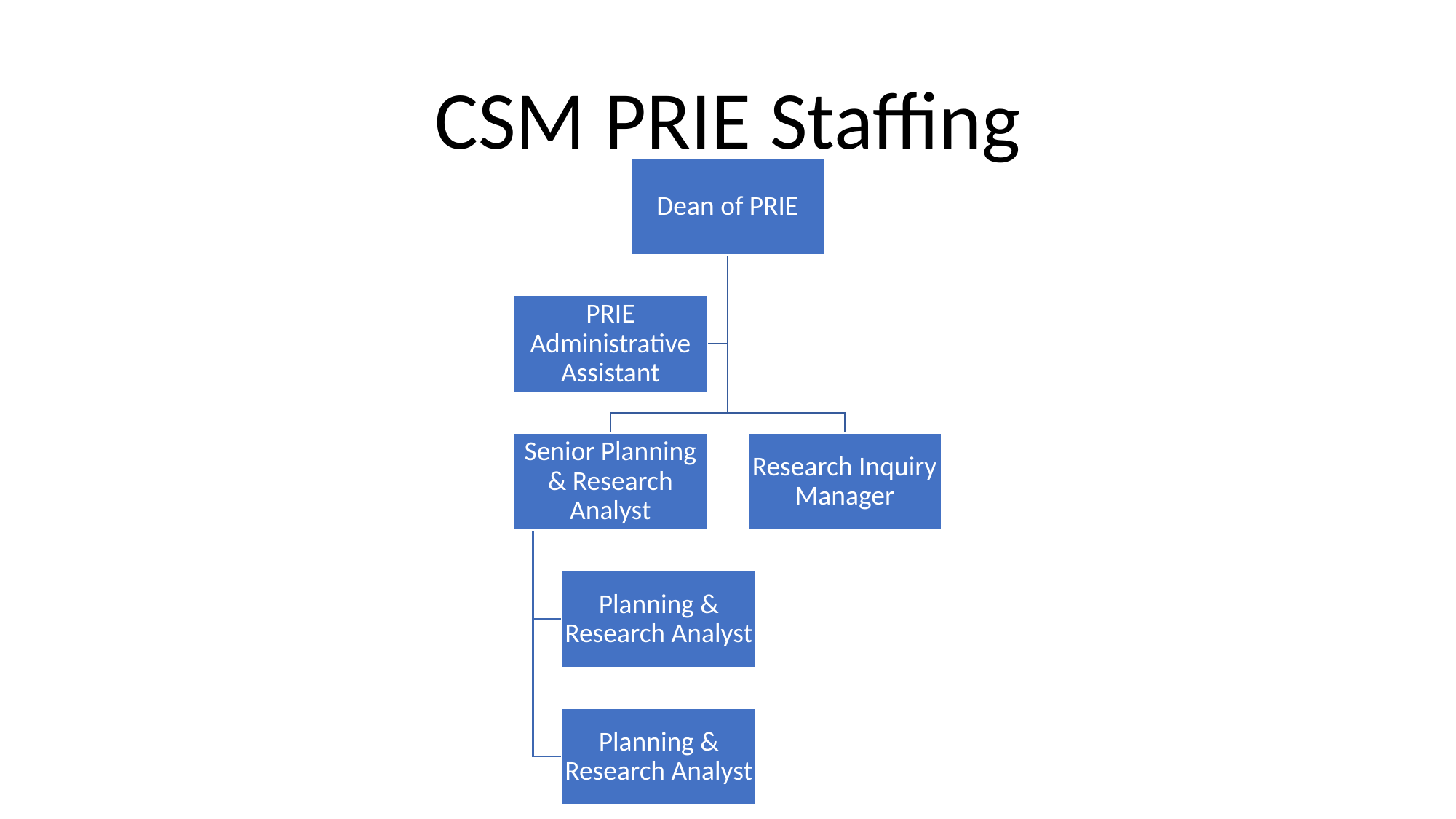

# CSM PRIE Staffing
Dean of PRIE
Senior Planning & Research Analyst
Planning & Research Analyst
Planning & Research Analyst
Research Inquiry Manager
PRIE Administrative Assistant